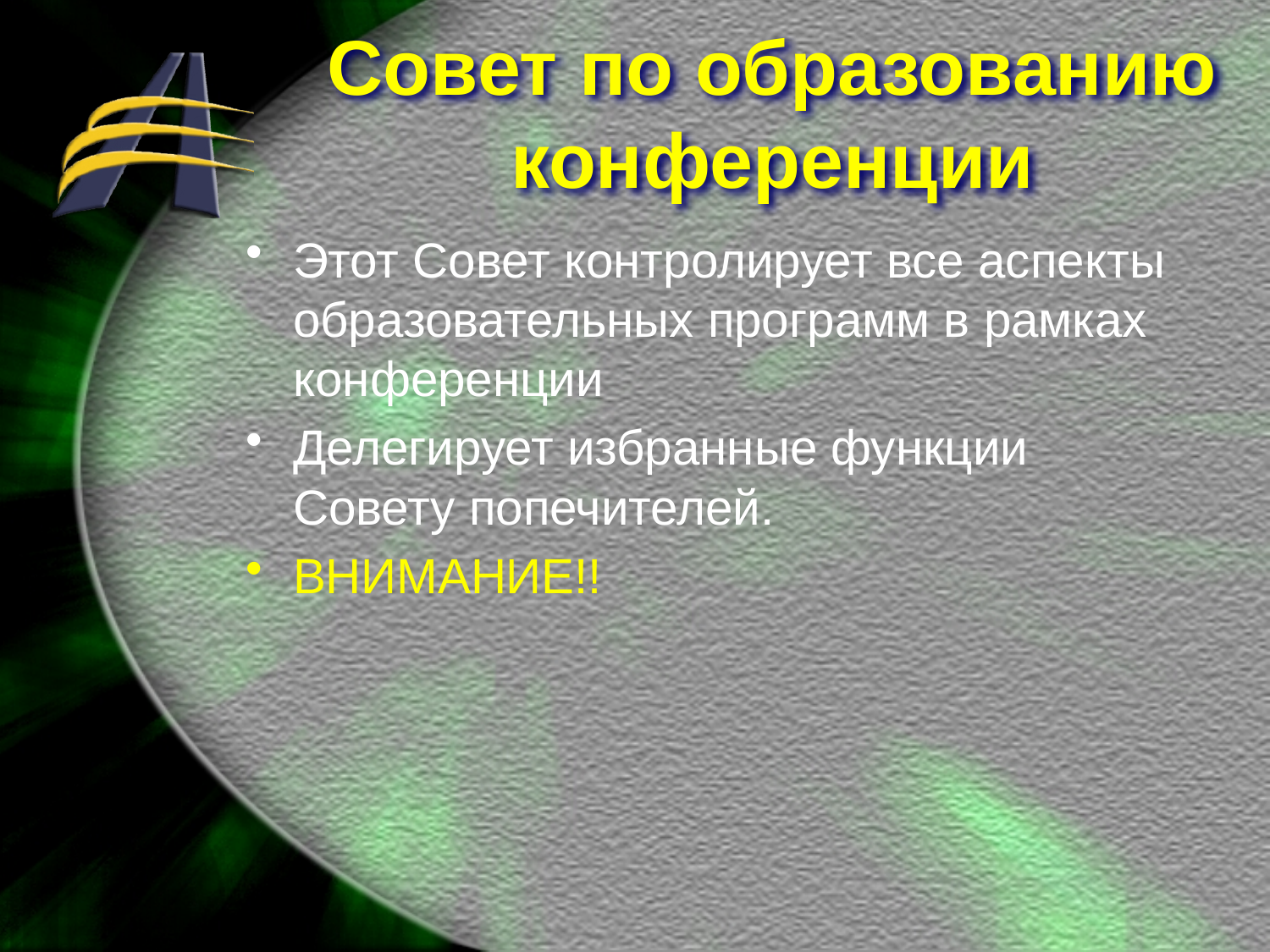

# Совет по образованию конференции
Этот Совет контролирует все аспекты образовательных программ в рамках конференции
Делегирует избранные функции Совету попечителей.
ВНИМАНИЕ!!